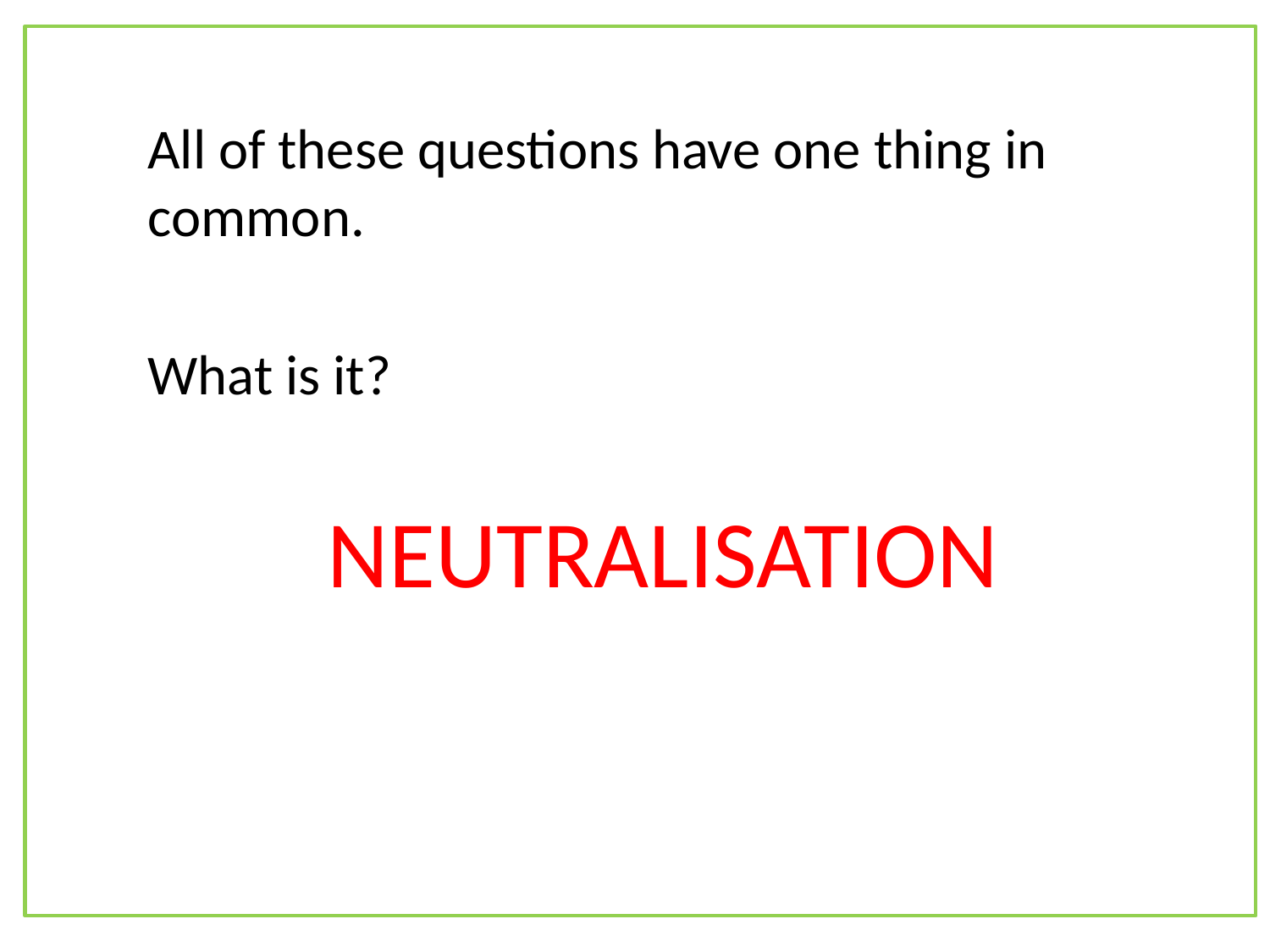

All of these questions have one thing in common.

What is it?
NEUTRALISATION